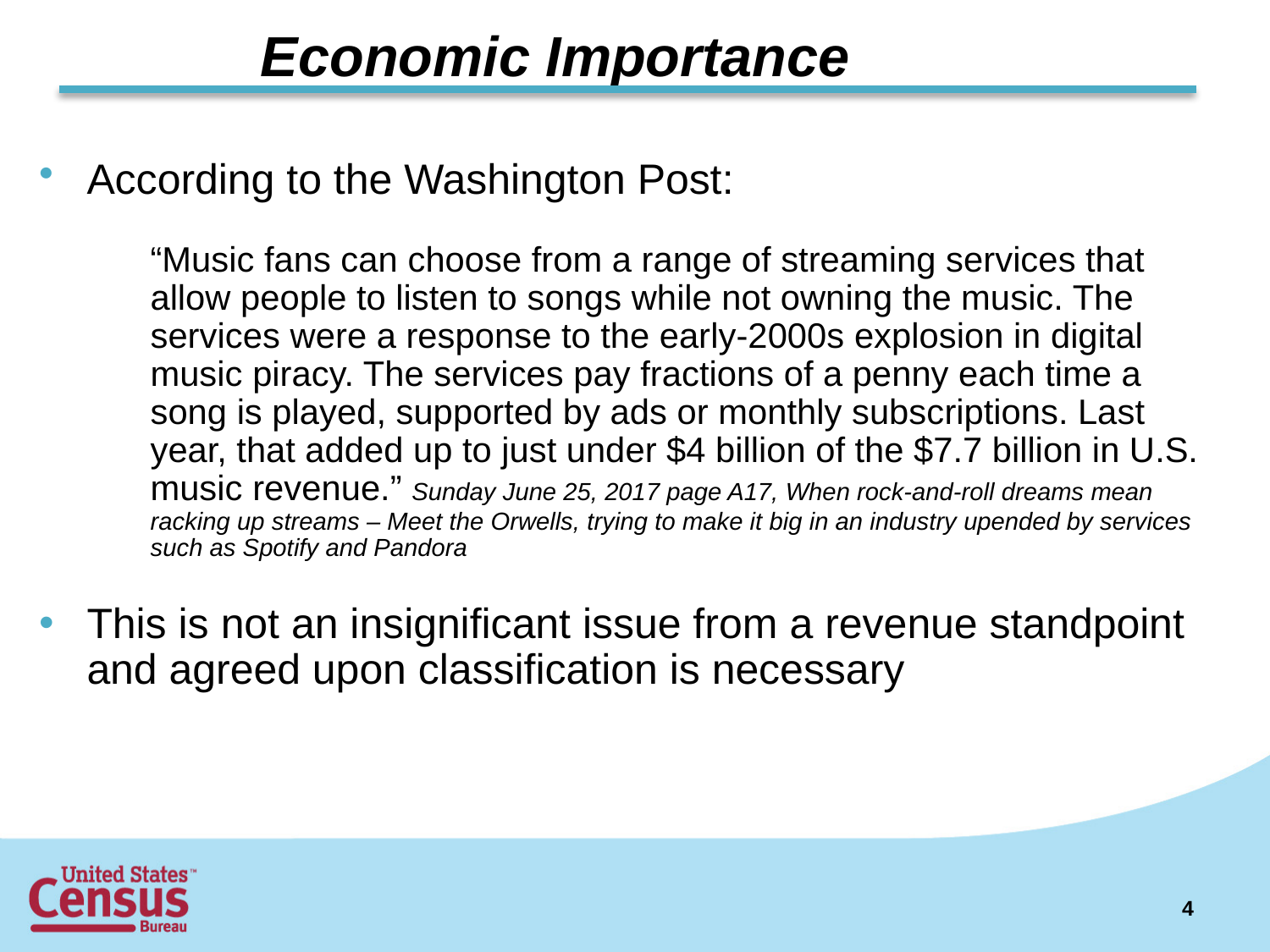

# Economic Importance
According to the Washington Post:

“Music fans can choose from a range of streaming services that allow people to listen to songs while not owning the music. The services were a response to the early-2000s explosion in digital music piracy. The services pay fractions of a penny each time a song is played, supported by ads or monthly subscriptions. Last year, that added up to just under $4 billion of the $7.7 billion in U.S. music revenue.” Sunday June 25, 2017 page A17, When rock-and-roll dreams mean racking up streams – Meet the Orwells, trying to make it big in an industry upended by services such as Spotify and Pandora

This is not an insignificant issue from a revenue standpoint and agreed upon classification is necessary

4